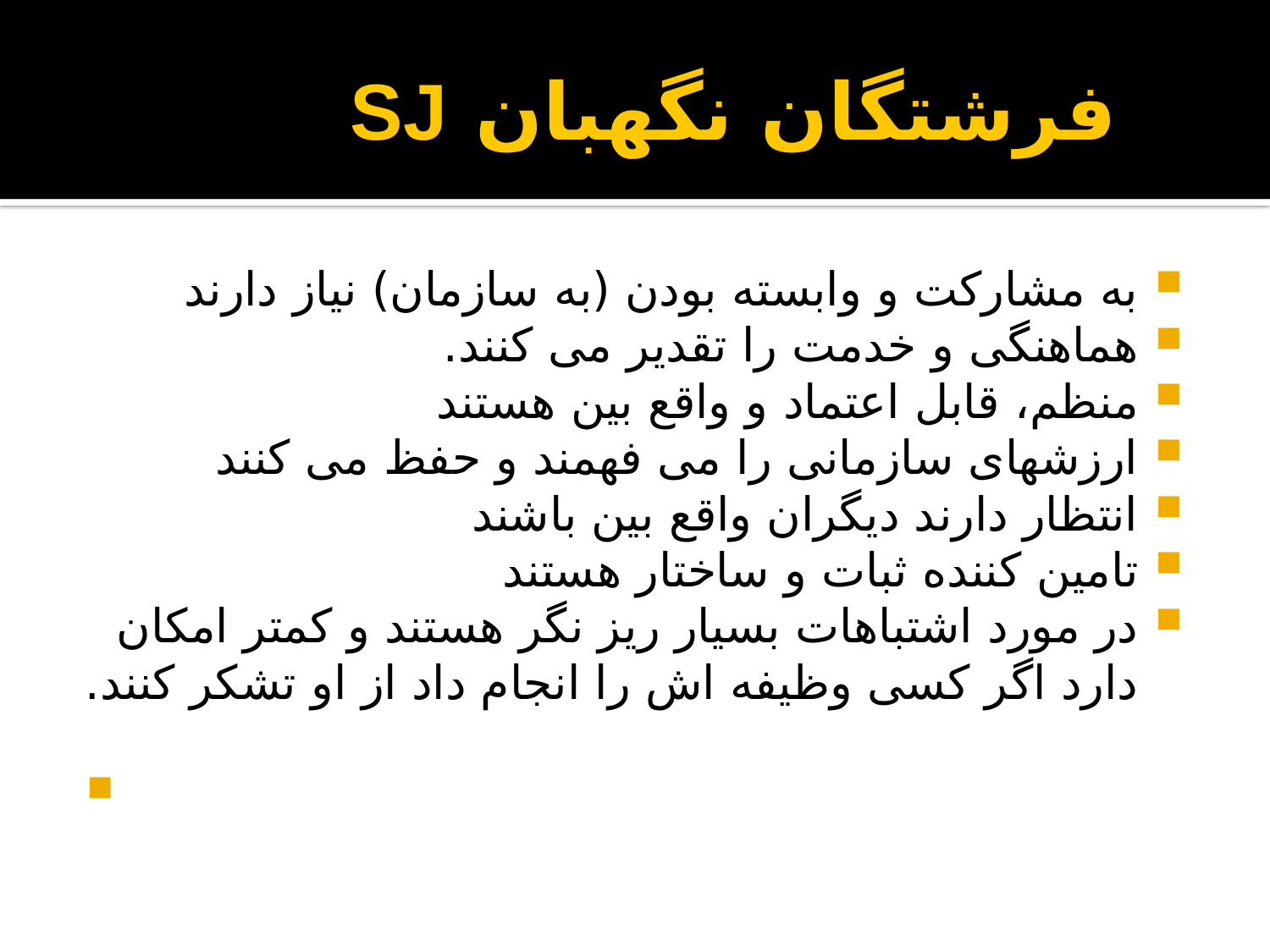

# فرشتگان نگهبان SJ
به مشارکت و وابسته بودن (به سازمان) نياز دارند
هماهنگی و خدمت را تقدير می کنند.
منظم، قابل اعتماد و واقع بين هستند
ارزشهای سازمانی را می فهمند و حفظ می کنند
انتظار دارند ديگران واقع بين باشند
تامين کننده ثبات و ساختار هستند
در مورد اشتباهات بسيار ريز نگر هستند و کمتر امکان دارد اگر کسی وظيفه اش را انجام داد از او تشکر کنند.